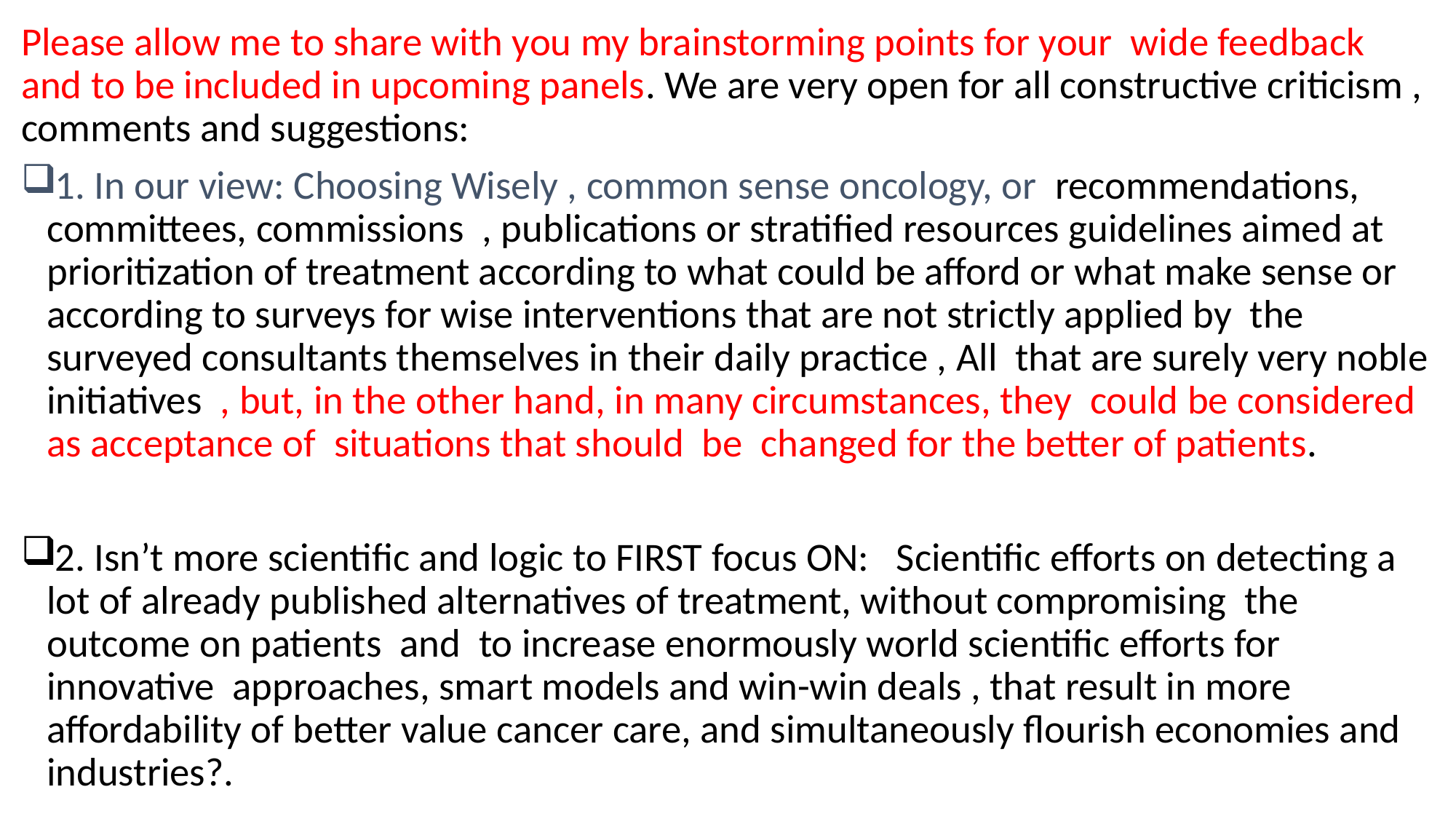

Please allow me to share with you my brainstorming points for your  wide feedback and to be included in upcoming panels. We are very open for all constructive criticism , comments and suggestions:
1. In our view: Choosing Wisely , common sense oncology, or  recommendations, committees, commissions  , publications or stratified resources guidelines aimed at prioritization of treatment according to what could be afford or what make sense or according to surveys for wise interventions that are not strictly applied by  the surveyed consultants themselves in their daily practice , All  that are surely very noble initiatives  , but, in the other hand, in many circumstances, they  could be considered as acceptance of  situations that should  be  changed for the better of patients.

2. Isn’t more scientific and logic to FIRST focus ON:   Scientific efforts on detecting a lot of already published alternatives of treatment, without compromising  the outcome on patients  and  to increase enormously world scientific efforts for innovative  approaches, smart models and win-win deals , that result in more affordability of better value cancer care, and simultaneously flourish economies and industries?.